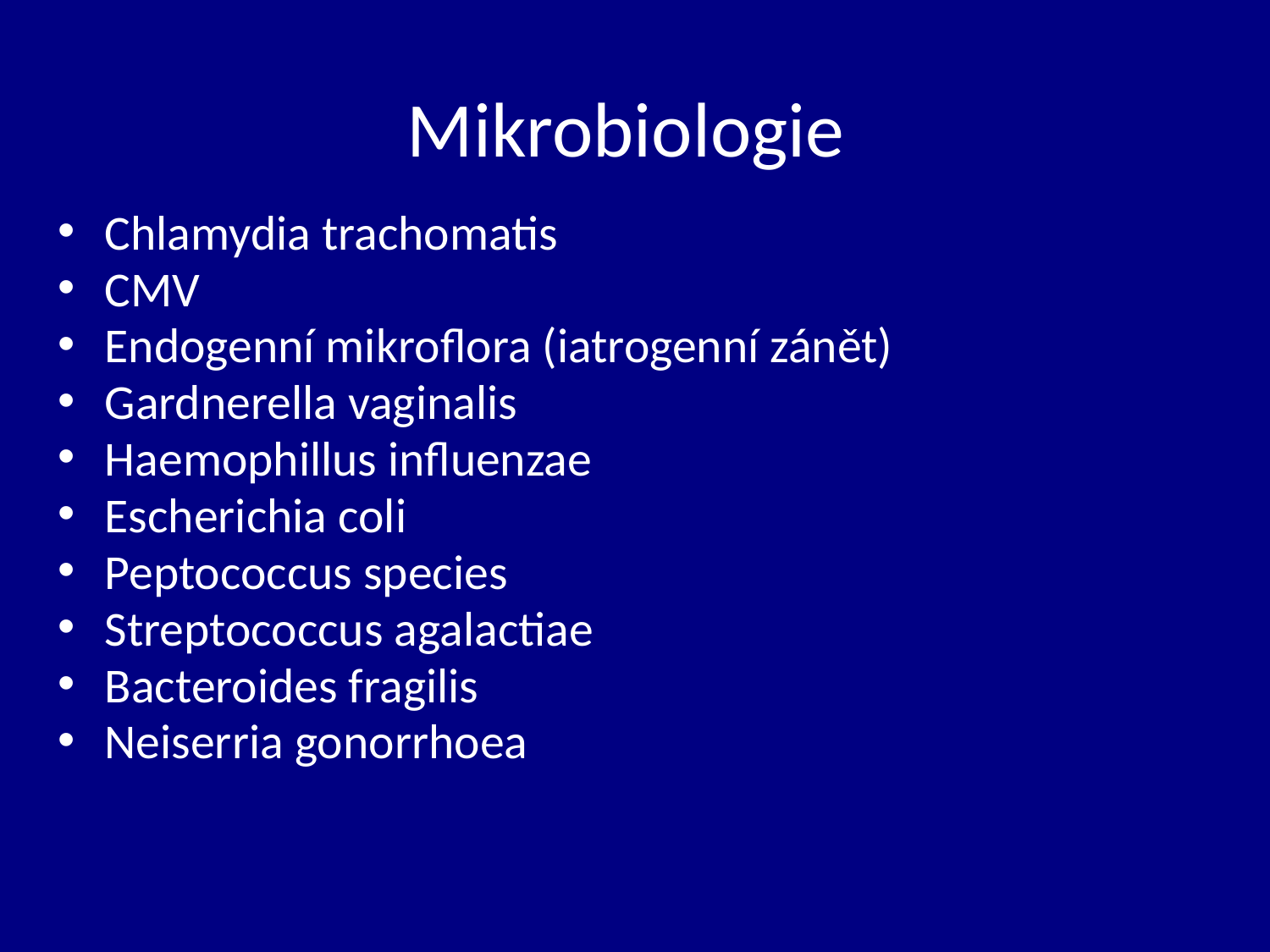

# Mikrobiologie
Chlamydia trachomatis
CMV
Endogenní mikroflora (iatrogenní zánět)
Gardnerella vaginalis
Haemophillus influenzae
Escherichia coli
Peptococcus species
Streptococcus agalactiae
Bacteroides fragilis
Neiserria gonorrhoea